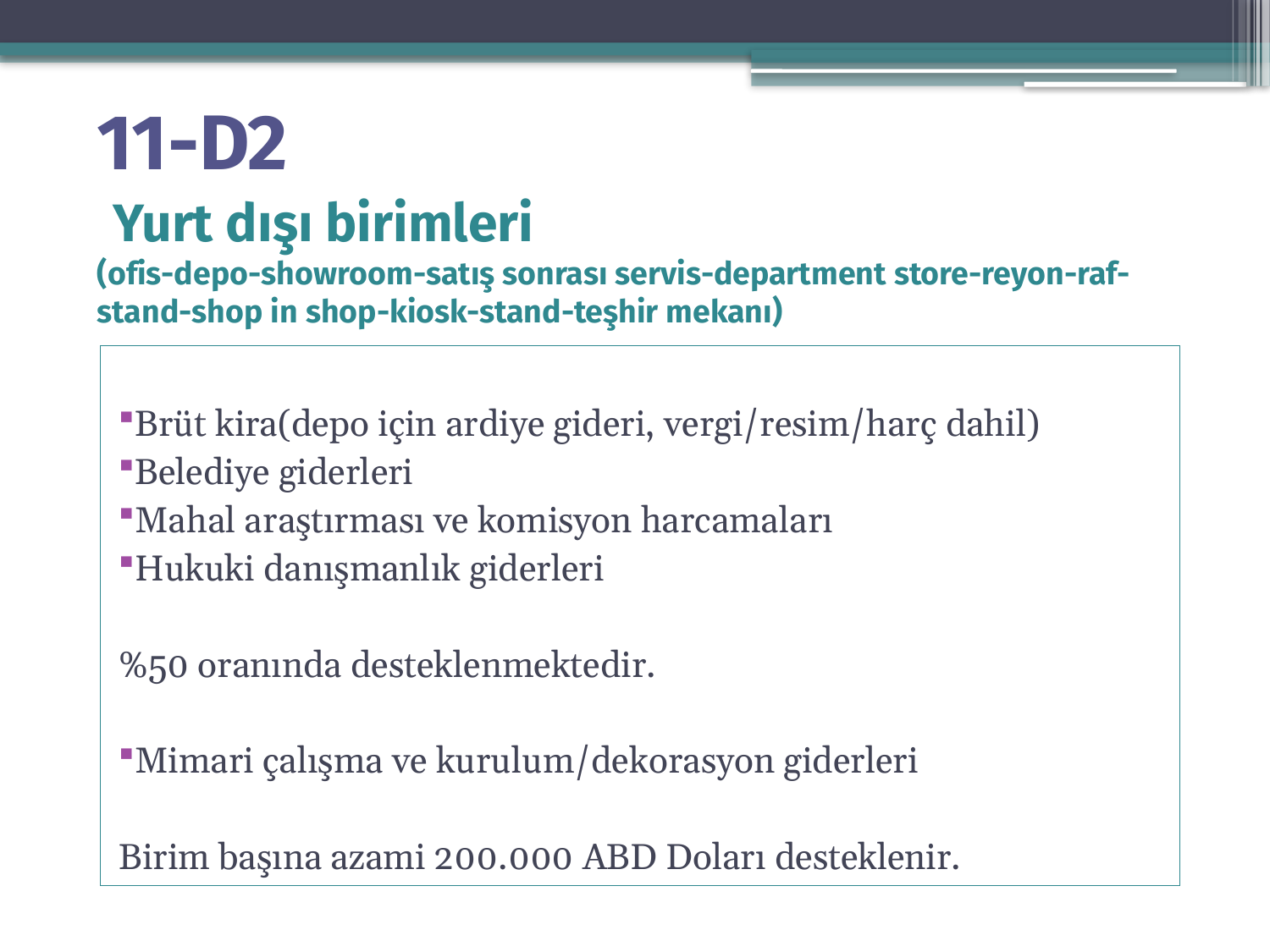

# 11-D2 Yurt dışı birimleri (ofis-depo-showroom-satış sonrası servis-department store-reyon-raf-stand-shop in shop-kiosk-stand-teşhir mekanı)

Brüt kira(depo için ardiye gideri, vergi/resim/harç dahil)
Belediye giderleri
Mahal araştırması ve komisyon harcamaları
Hukuki danışmanlık giderleri

%50 oranında desteklenmektedir.

Mimari çalışma ve kurulum/dekorasyon giderleri

Birim başına azami 200.000 ABD Doları desteklenir.